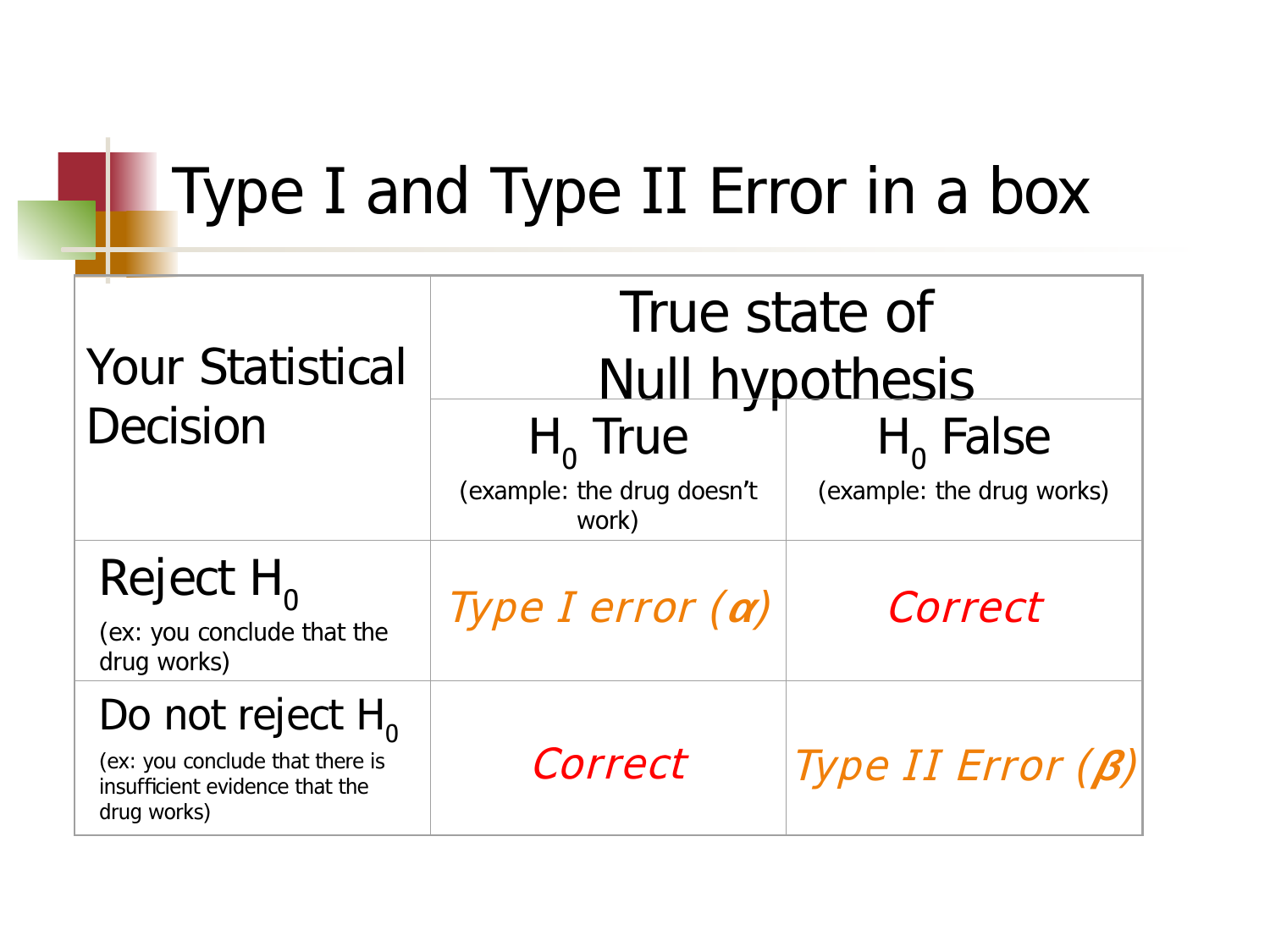

# Type I and Type II Error in a box

Your Statistical Decision

True state of
Null hypothesis

H0 True
(example: the drug doesn’t work)

H0 False
(example: the drug works)

Reject H0
(ex: you conclude that the drug works)

Type I error (α)

Correct

Do not reject H0
(ex: you conclude that there is insufficient evidence that the drug works)

Correct

Type II Error (β)